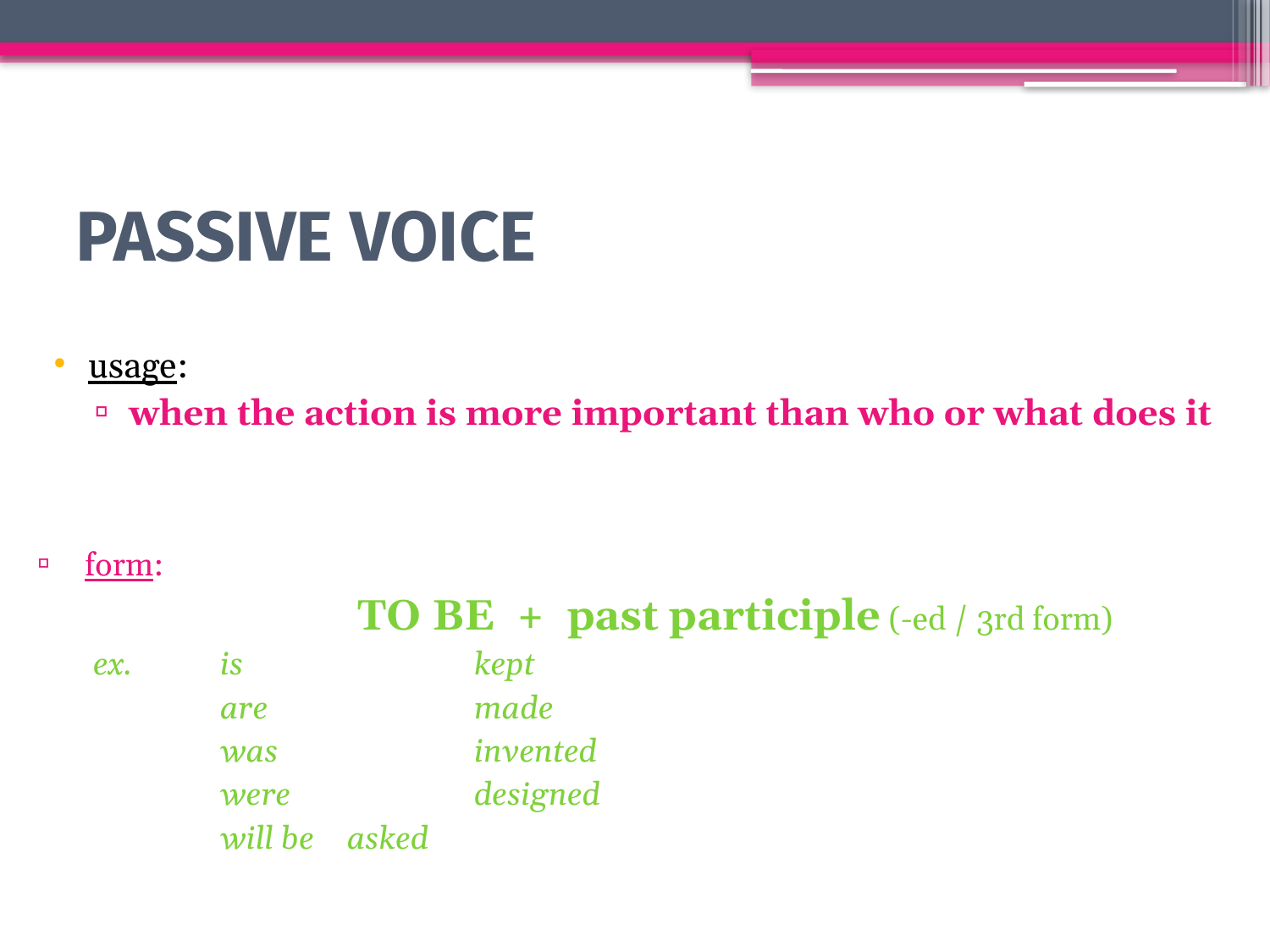

# PASSIVE VOICE
usage:
when the action is more important than who or what does it

form:
		 TO BE  +  past participle (-ed / 3rd form)
ex.	is		kept
	are		made
	was 		invented
	were		designed
	will be	asked